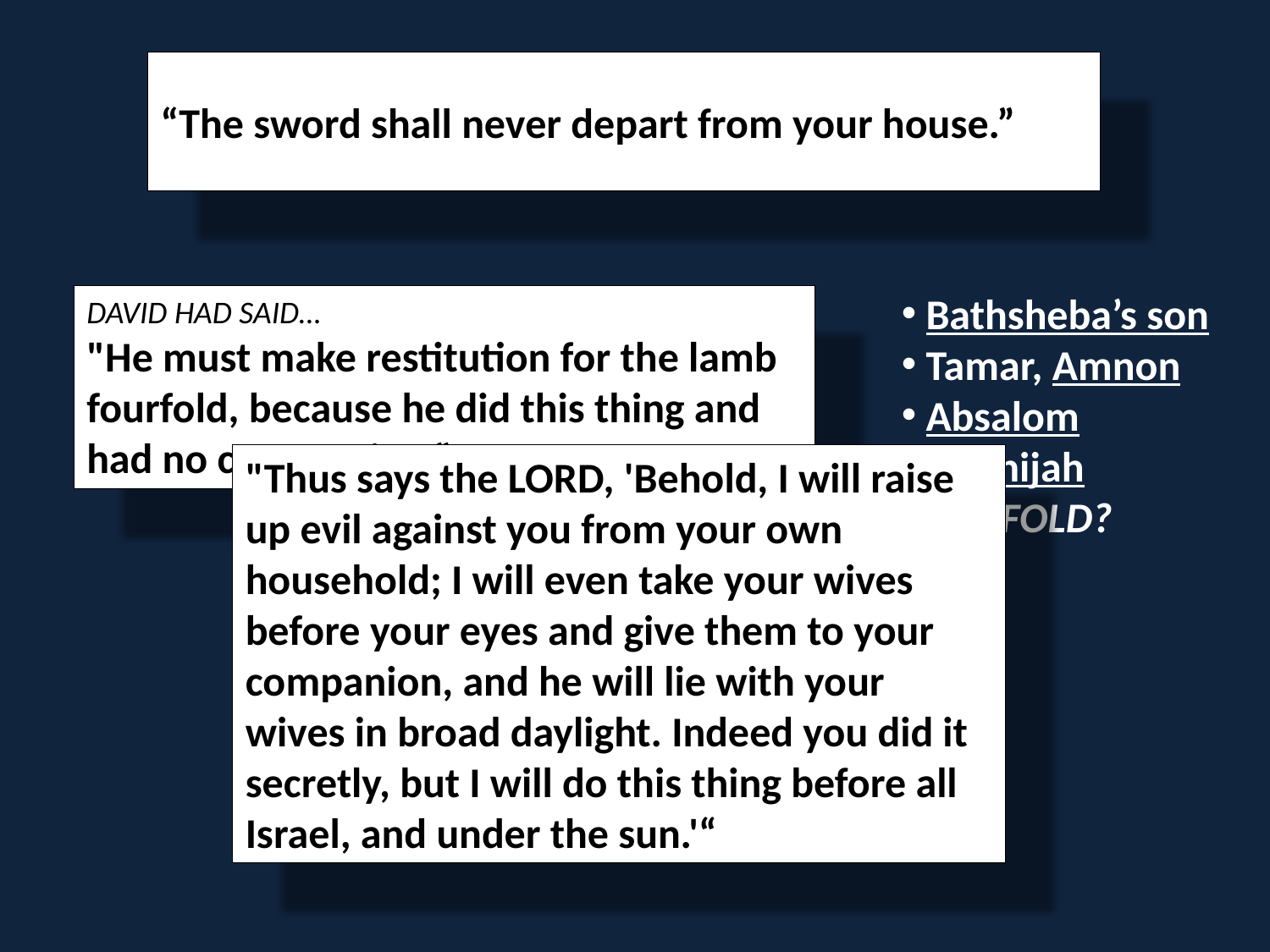

“The sword shall never depart from your house.”

 Bathsheba’s son
 Tamar, Amnon
 Absalom
 Adonijah
FOURFOLD?
DAVID HAD SAID…
"He must make restitution for the lamb fourfold, because he did this thing and had no compassion.”
"Thus says the LORD, 'Behold, I will raise up evil against you from your own household; I will even take your wives before your eyes and give them to your companion, and he will lie with your wives in broad daylight. Indeed you did it secretly, but I will do this thing before all Israel, and under the sun.'“